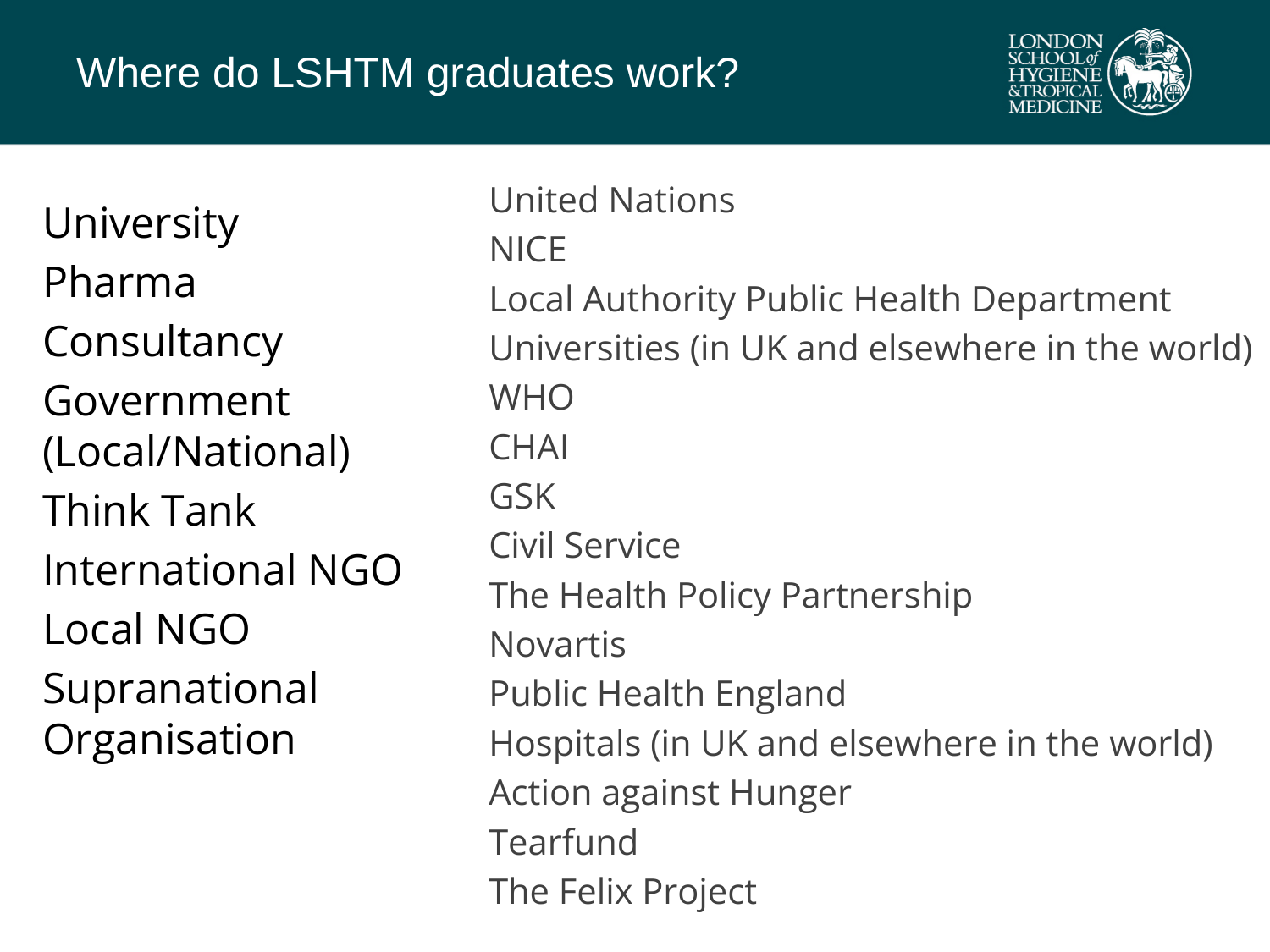

# Where do LSHTM graduates work?
United Nations
NICE
Local Authority Public Health Department
Universities (in UK and elsewhere in the world)
WHO
CHAI
GSK
Civil Service
The Health Policy Partnership
Novartis
Public Health England
Hospitals (in UK and elsewhere in the world)
Action against Hunger
Tearfund
The Felix Project

University
Pharma
Consultancy
Government (Local/National)
Think Tank
International NGO
Local NGO
Supranational Organisation